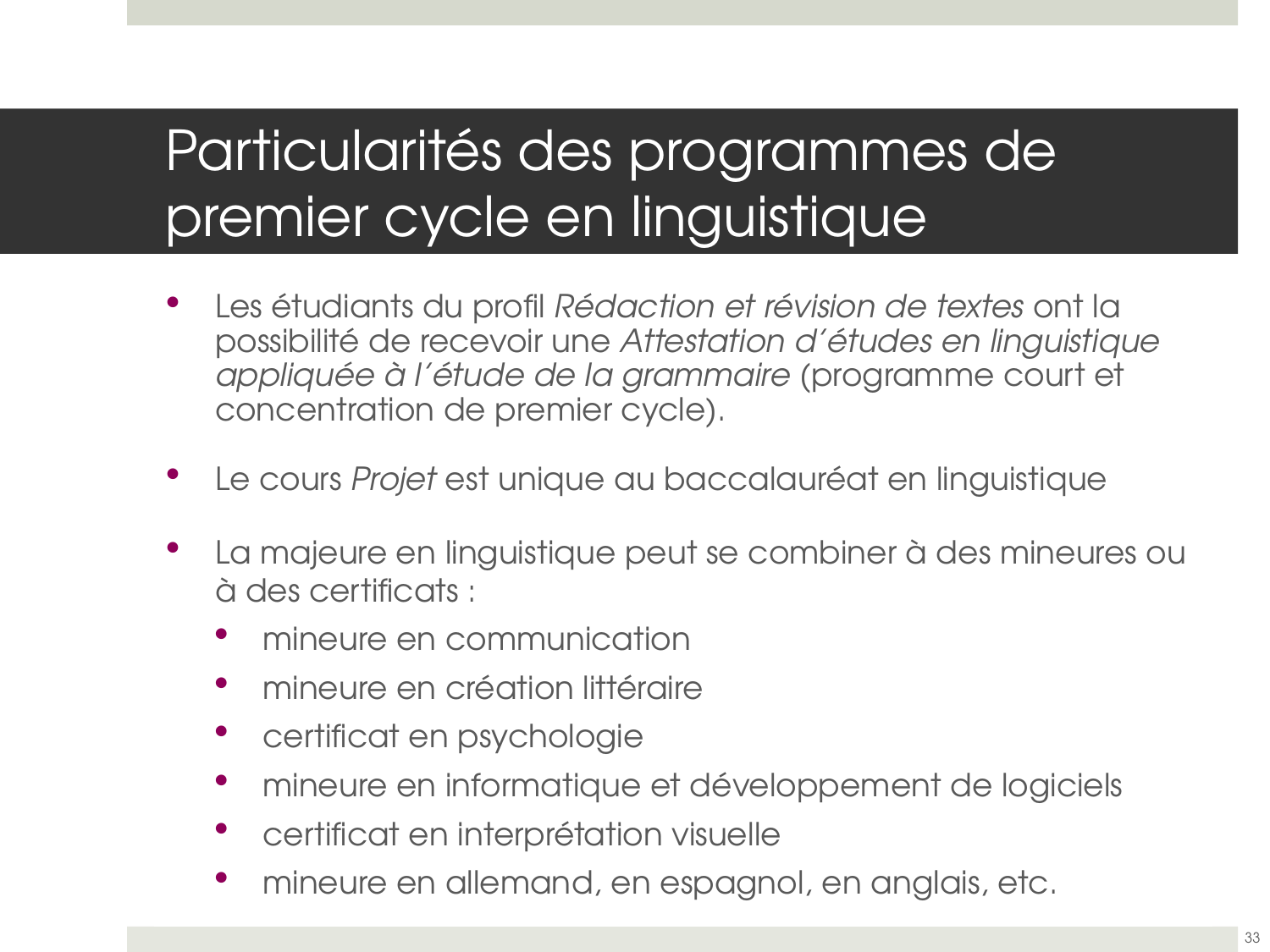

# Particularités des programmes de premier cycle en linguistique
Les étudiants du profil Rédaction et révision de textes ont la possibilité de recevoir une Attestation d’études en linguistique appliquée à l’étude de la grammaire (programme court et concentration de premier cycle).
Le cours Projet est unique au baccalauréat en linguistique
La majeure en linguistique peut se combiner à des mineures ou à des certificats :
mineure en communication
mineure en création littéraire
certificat en psychologie
mineure en informatique et développement de logiciels
certificat en interprétation visuelle
mineure en allemand, en espagnol, en anglais, etc.
33